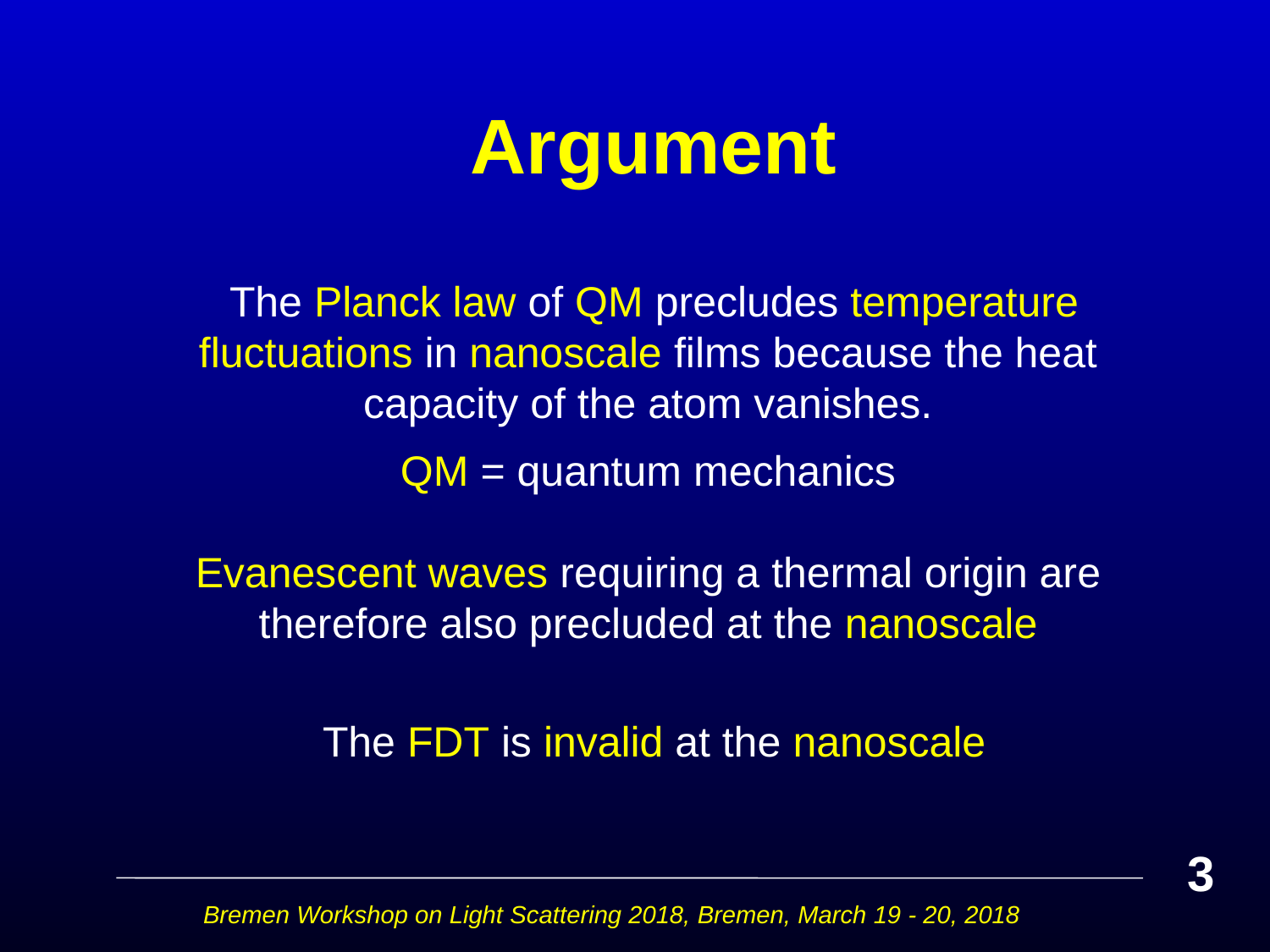

# Argument

 The Planck law of QM precludes temperature fluctuations in nanoscale films because the heat capacity of the atom vanishes.

QM = quantum mechanics

Evanescent waves requiring a thermal origin are therefore also precluded at the nanoscale

 The FDT is invalid at the nanoscale
3
Bremen Workshop on Light Scattering 2018, Bremen, March 19 - 20, 2018